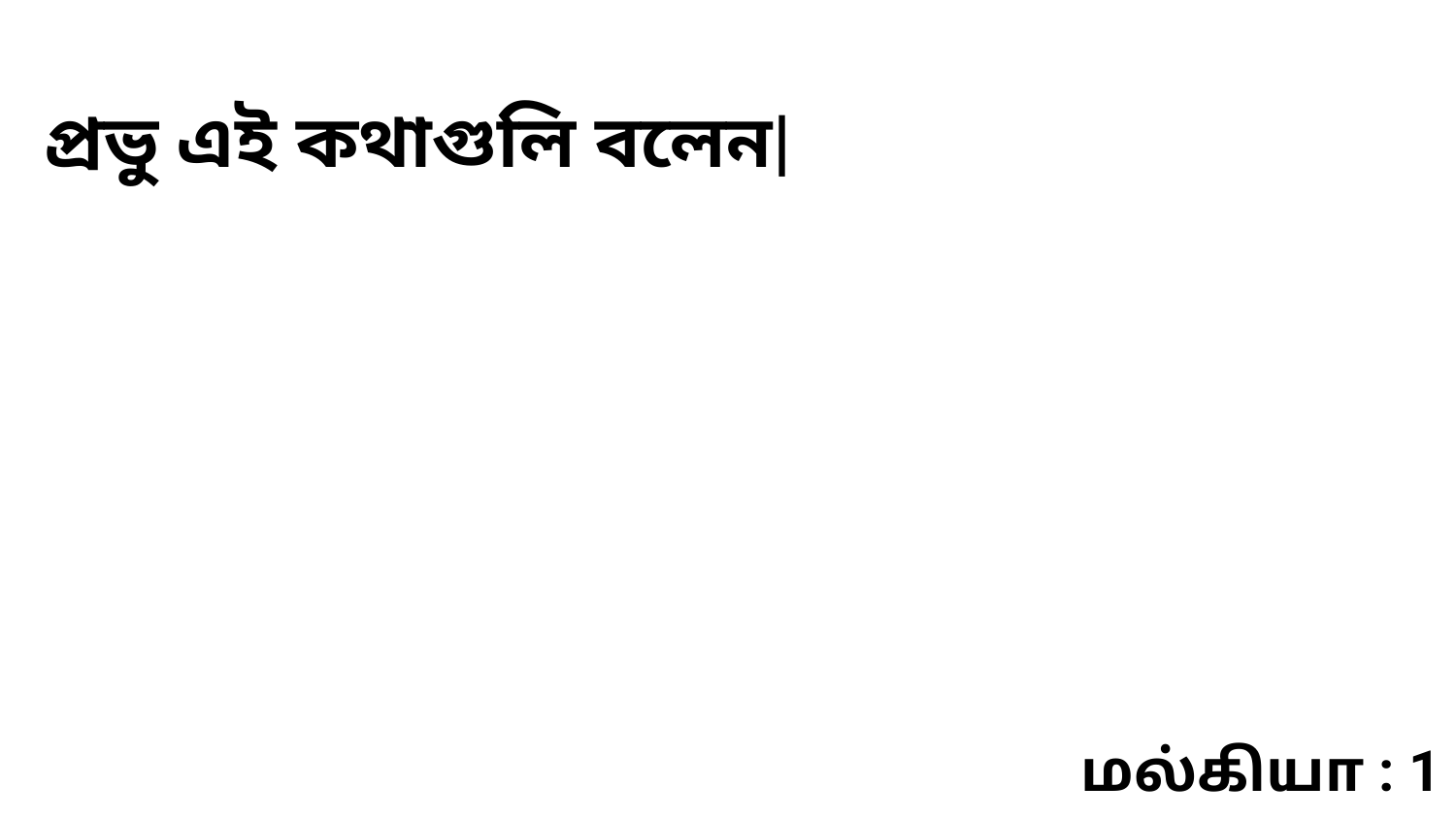

প্রভু এই কথাগুলি বলেন|
மல்கியா : 1